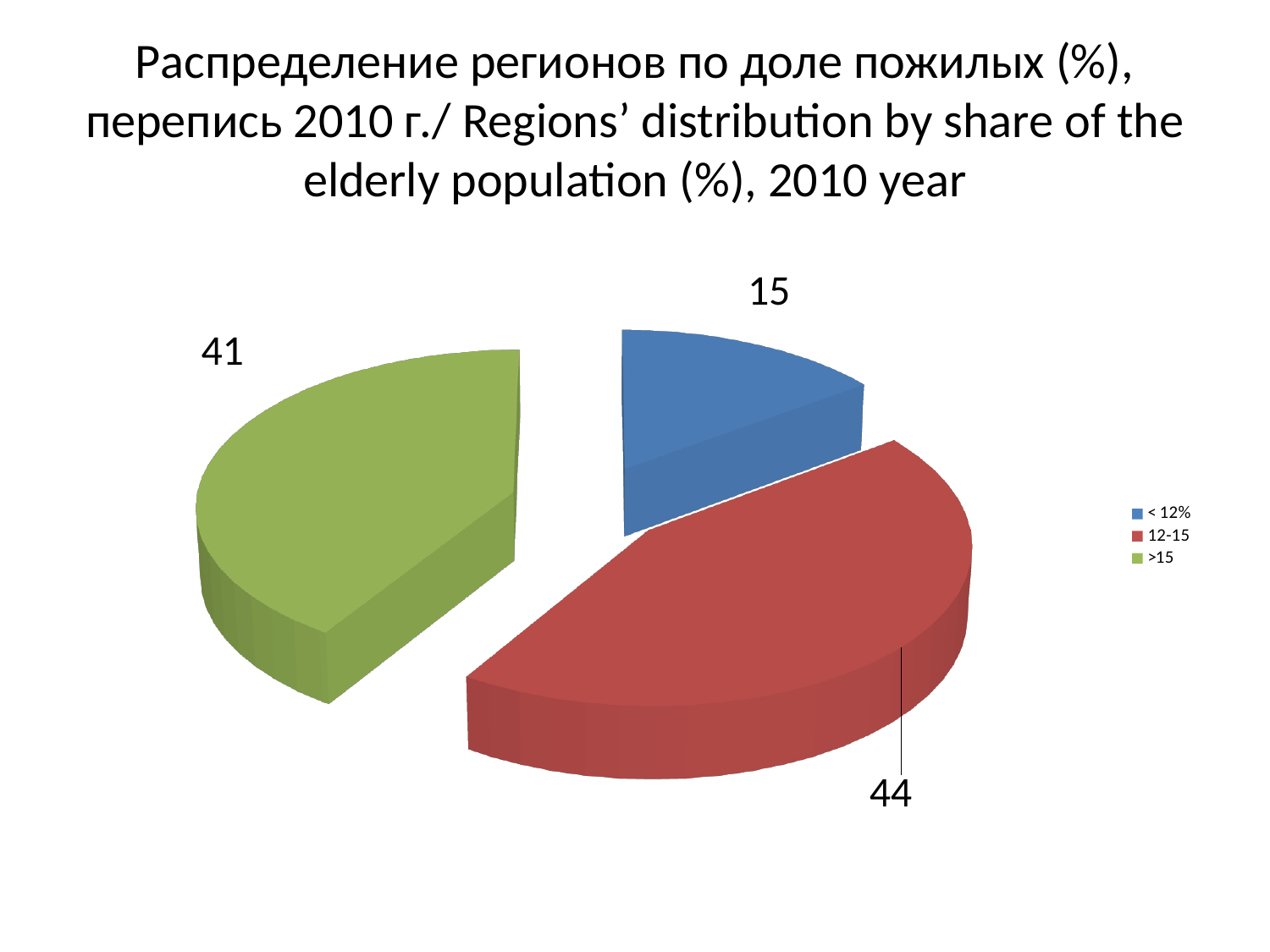

# Распределение регионов по доле пожилых (%), перепись 2010 г./ Regions’ distribution by share of the elderly population (%), 2010 year

[unsupported chart]